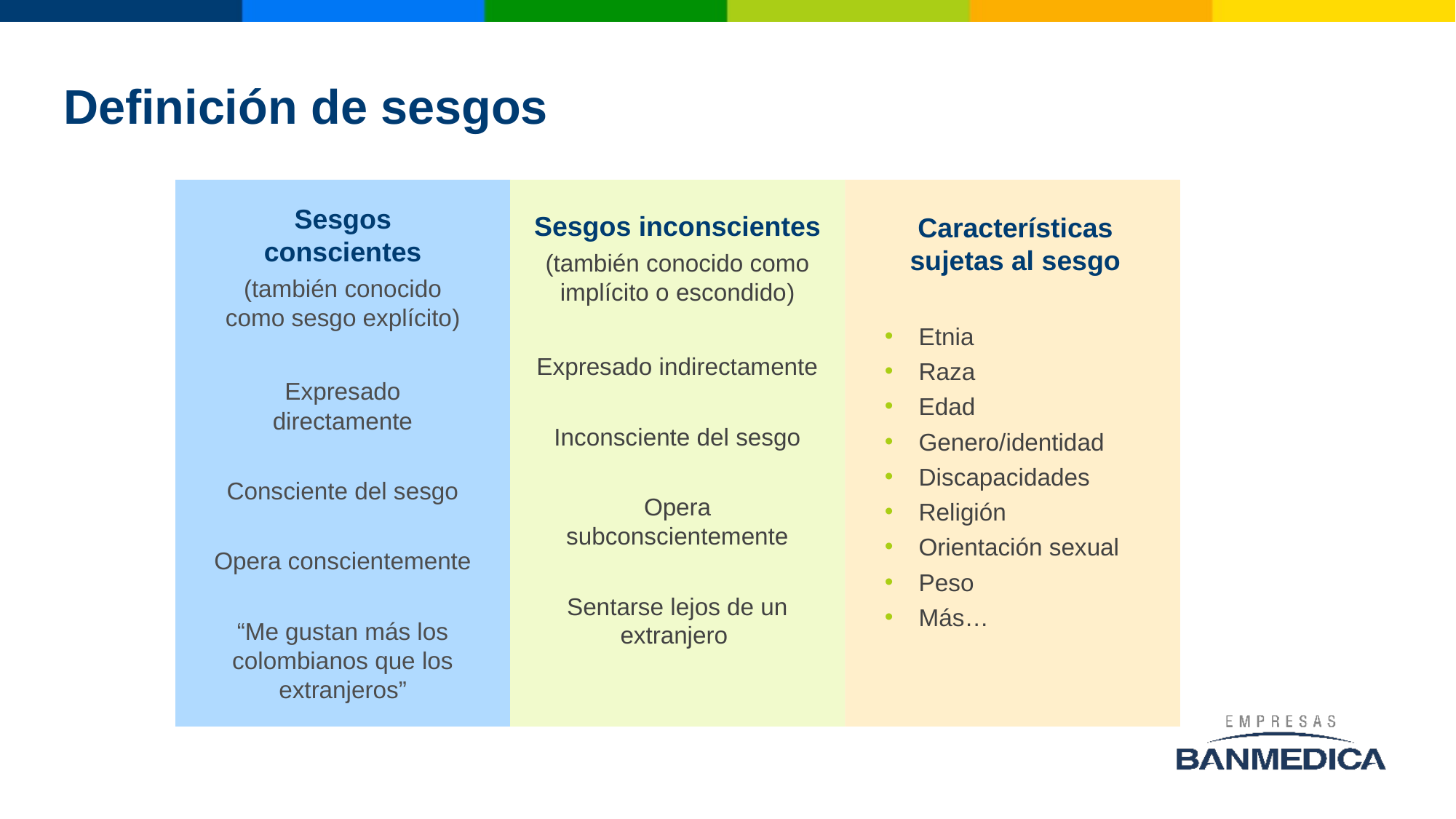

# Definición de sesgos

Sesgos conscientes
(también conocido como sesgo explícito)

Expresado directamente

Consciente del sesgo

Opera conscientemente

“Me gustan más los colombianos que los extranjeros”
Sesgos inconscientes
(también conocido como implícito o escondido)

Expresado indirectamente

Inconsciente del sesgo

Opera subconscientemente

Sentarse lejos de un extranjero
Características sujetas al sesgo

Etnia
Raza
Edad
Genero/identidad
Discapacidades
Religión
Orientación sexual
Peso
Más…